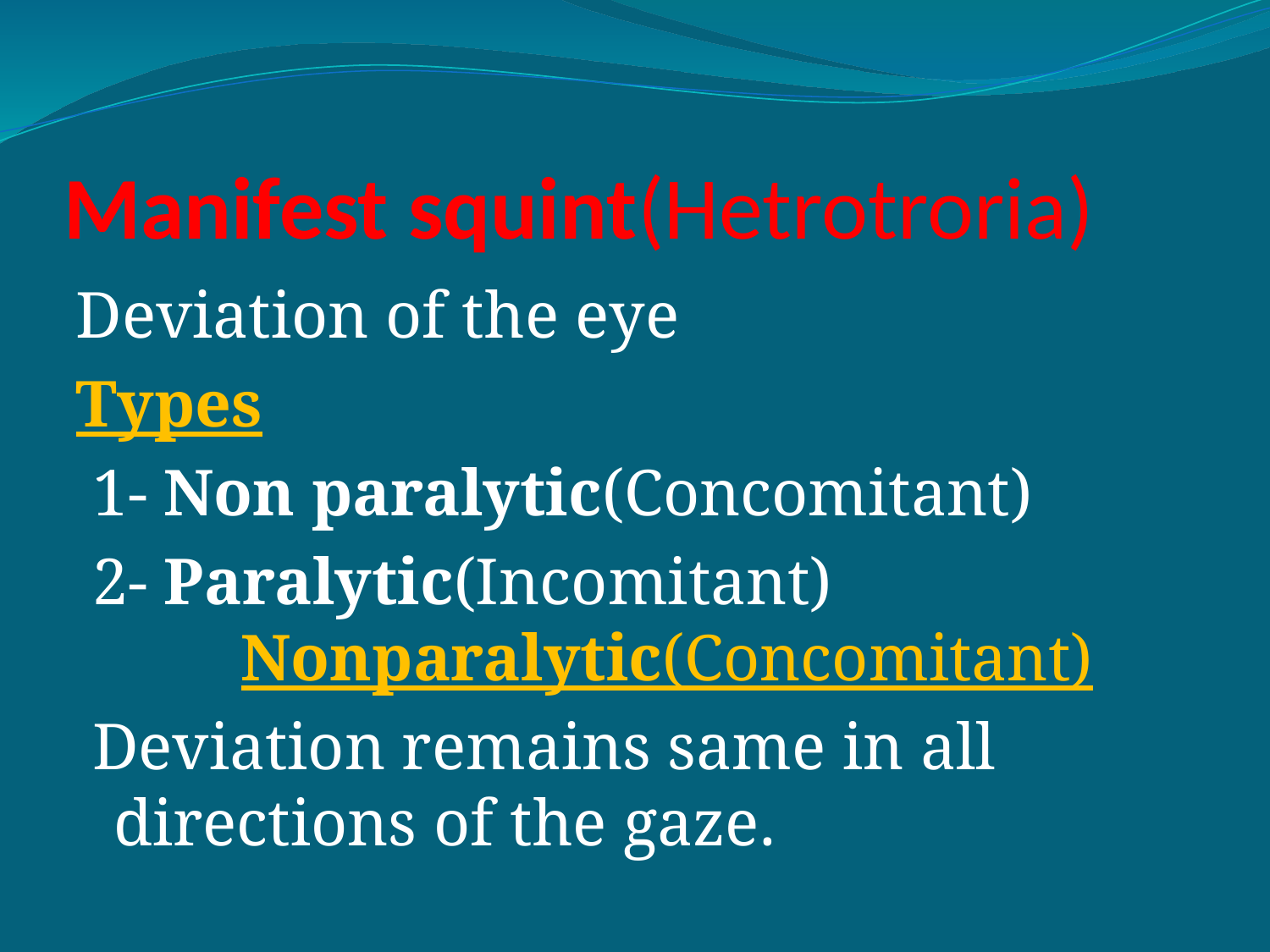

# Manifest squint(Hetrotroria)
Deviation of the eye
Types
 1- Non paralytic(Concomitant)
 2- Paralytic(Incomitant) 	 		    	Nonparalytic(Concomitant)
 Deviation remains same in all directions of the gaze.